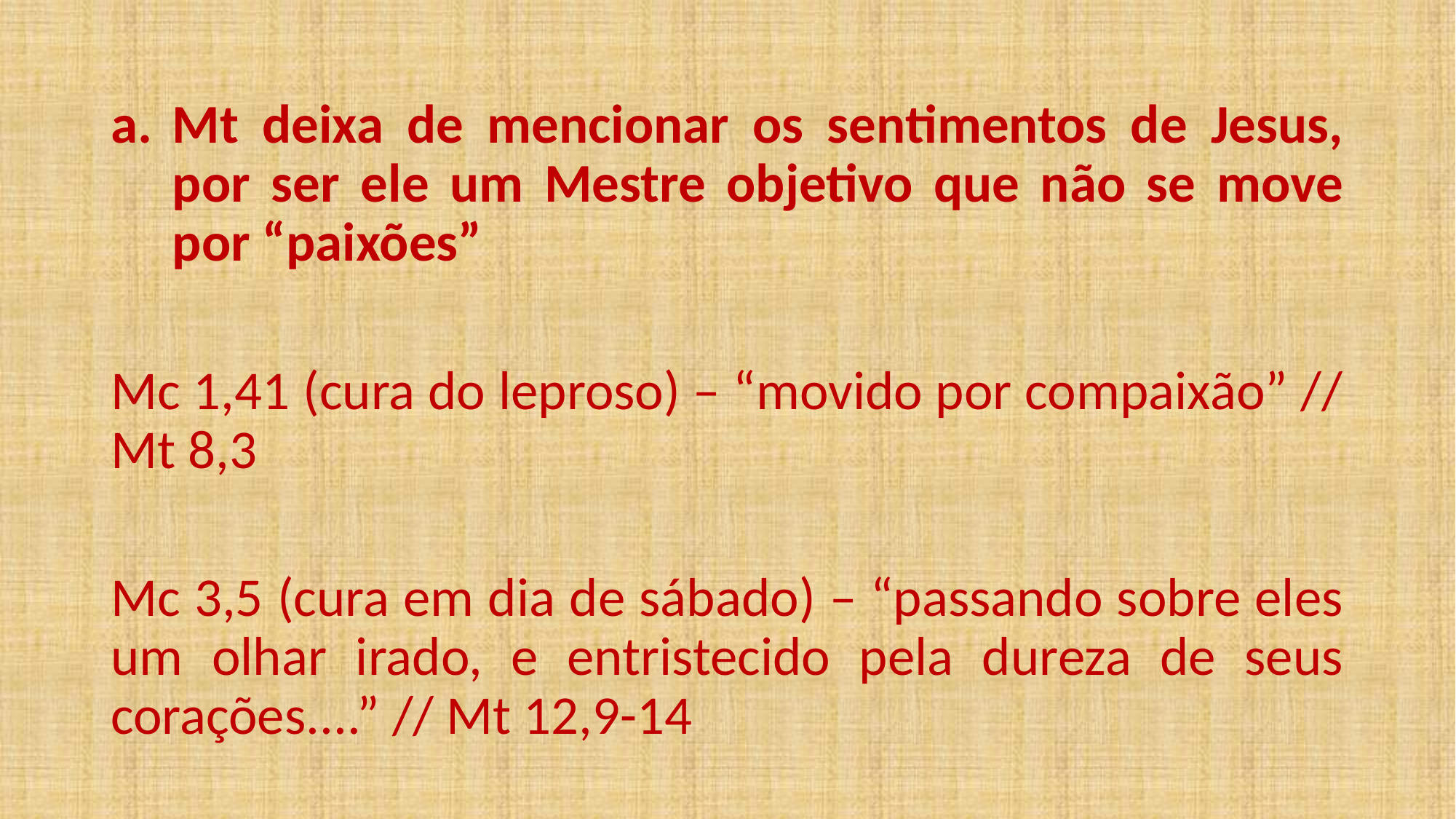

Mt deixa de mencionar os sentimentos de Jesus, por ser ele um Mestre objetivo que não se move por “paixões”

Mc 1,41 (cura do leproso) – “movido por compaixão” // Mt 8,3

Mc 3,5 (cura em dia de sábado) – “passando sobre eles um olhar irado, e entristecido pela dureza de seus corações....” // Mt 12,9-14